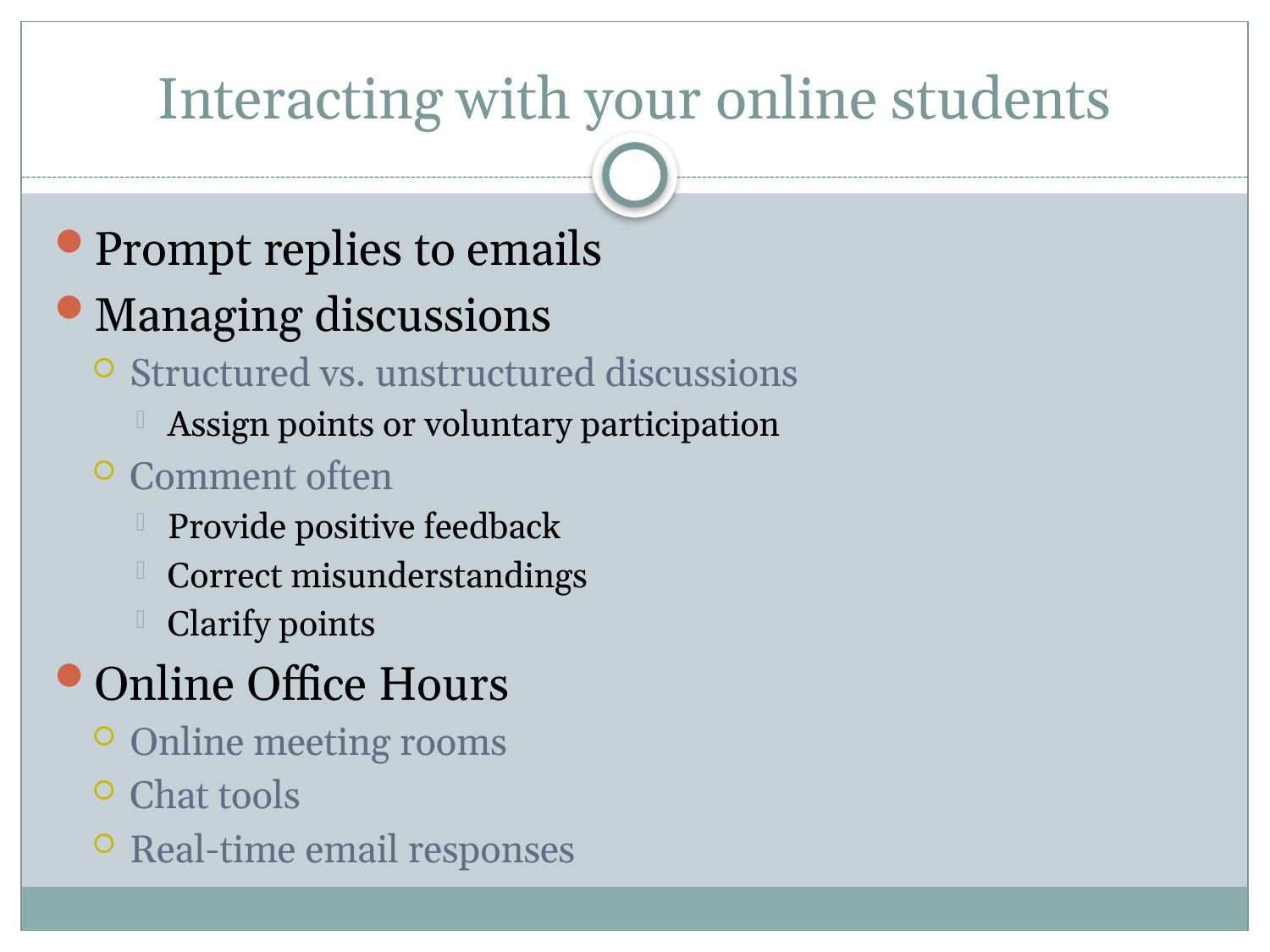

# Interacting with your online students
Prompt replies to emails
Managing discussions
Structured vs. unstructured discussions
Assign points or voluntary participation
Comment often
Provide positive feedback
Correct misunderstandings
Clarify points
Online Office Hours
Online meeting rooms
Chat tools
Real-time email responses